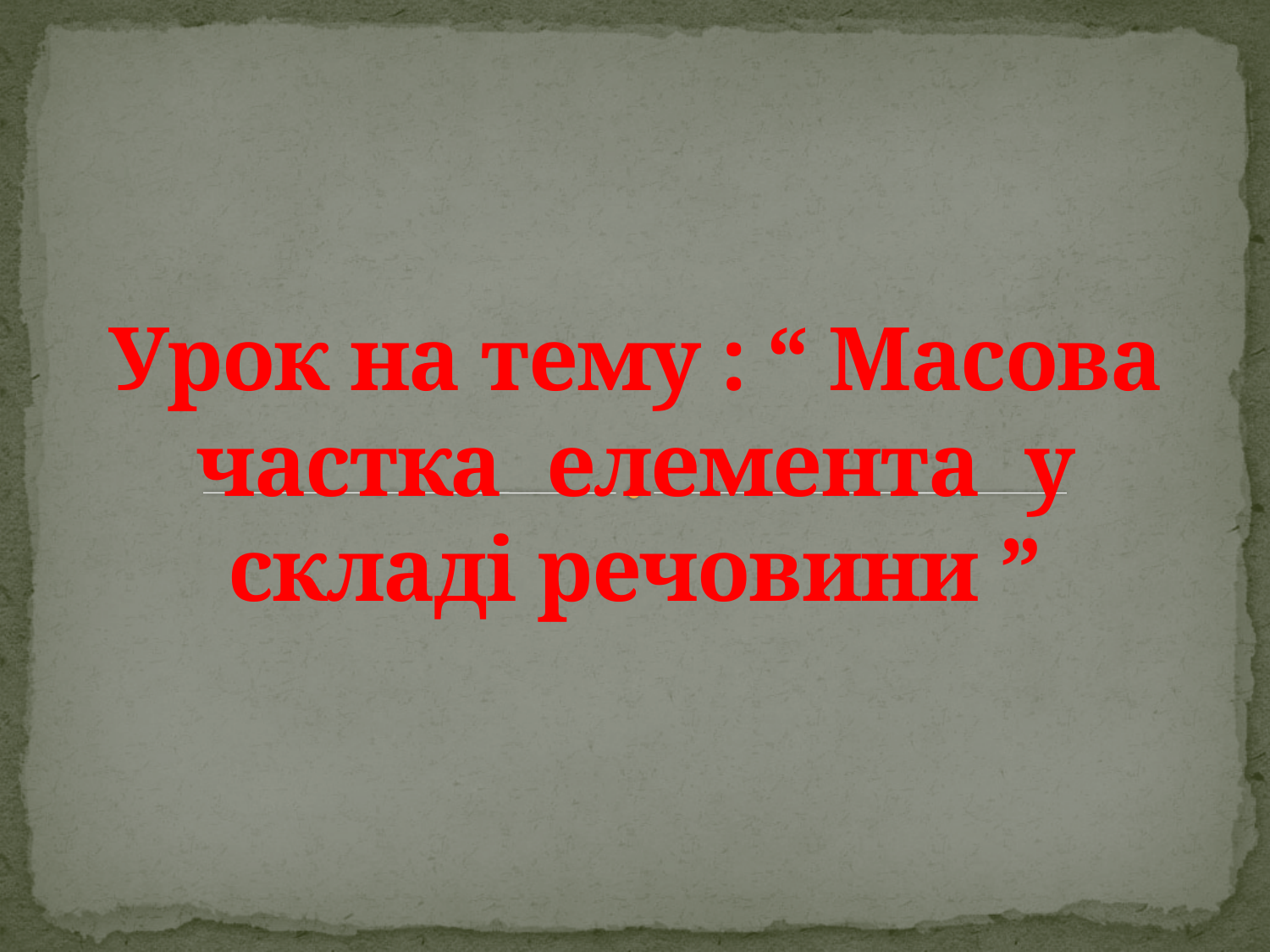

# Урок на тему : “ Масова частка  елемента  у складі речовини ”